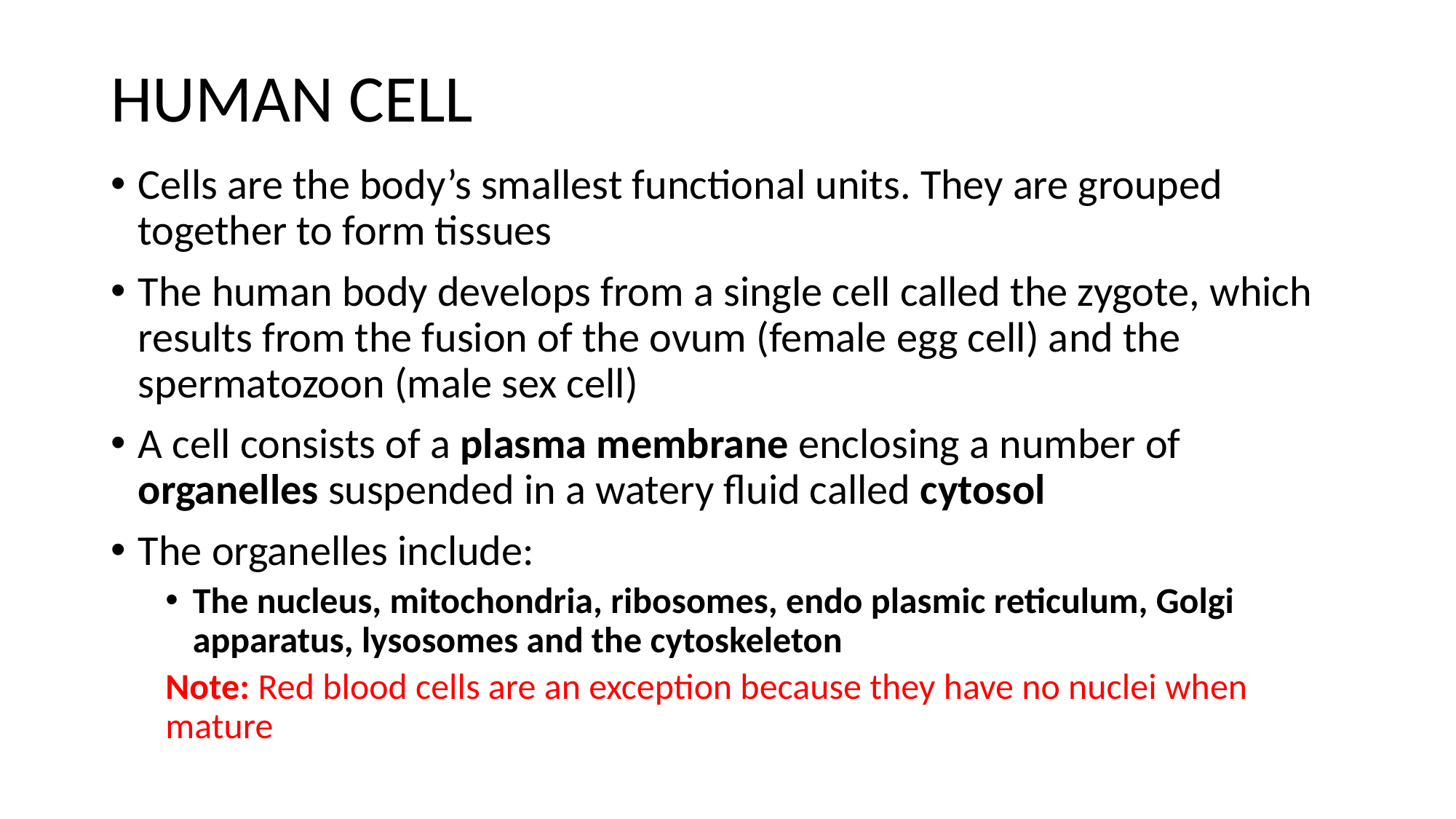

# HUMAN CELL
Cells are the body’s smallest functional units. They are grouped together to form tissues
The human body develops from a single cell called the zygote, which results from the fusion of the ovum (female egg cell) and the spermatozoon (male sex cell)
A cell consists of a plasma membrane enclosing a number of organelles suspended in a watery fluid called cytosol
The organelles include:
The nucleus, mitochondria, ribosomes, endo plasmic reticulum, Golgi apparatus, lysosomes and the cytoskeleton
Note: Red blood cells are an exception because they have no nuclei when mature